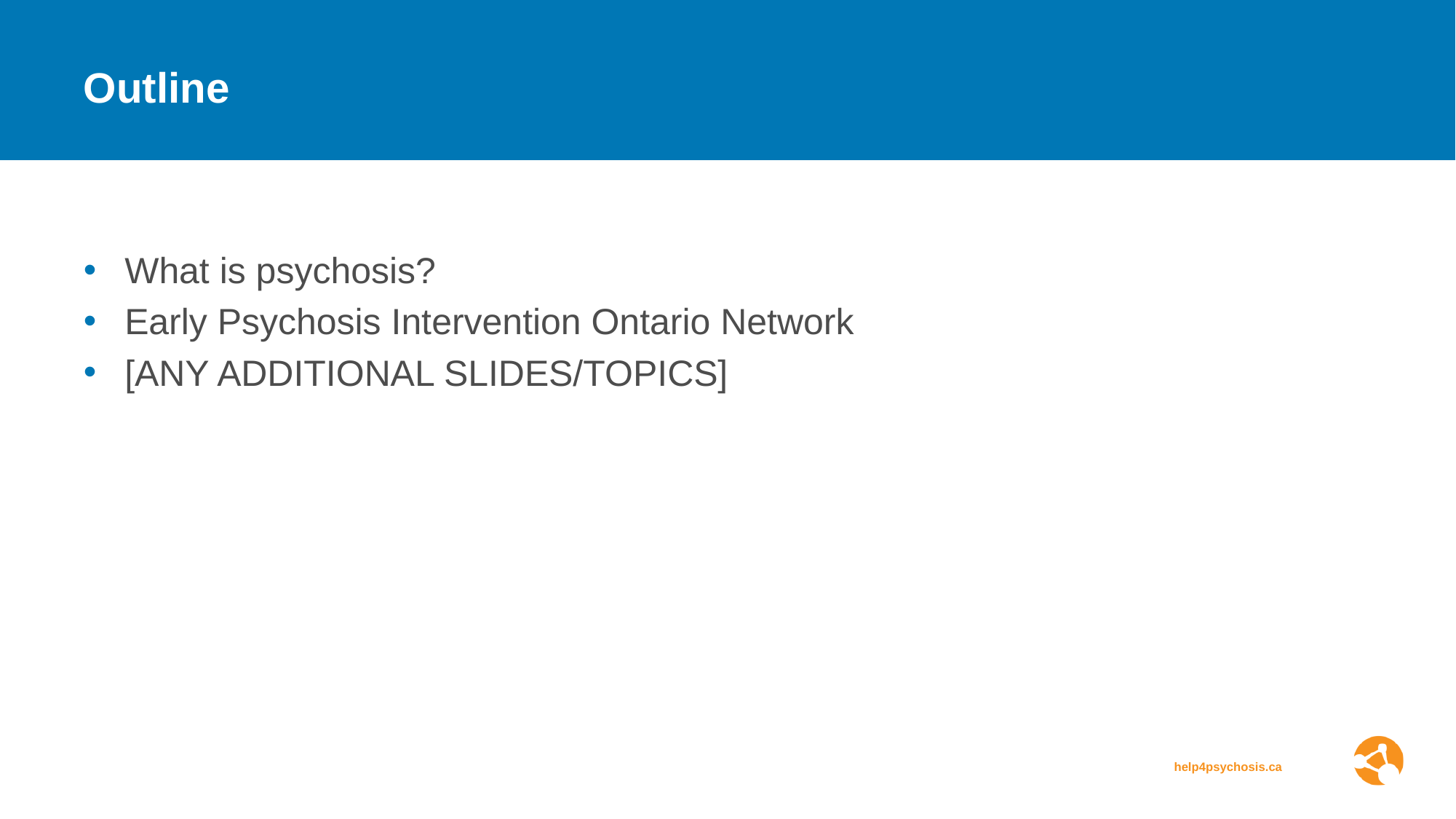

# Outline

What is psychosis?
Early Psychosis Intervention Ontario Network
[ANY ADDITIONAL SLIDES/TOPICS]